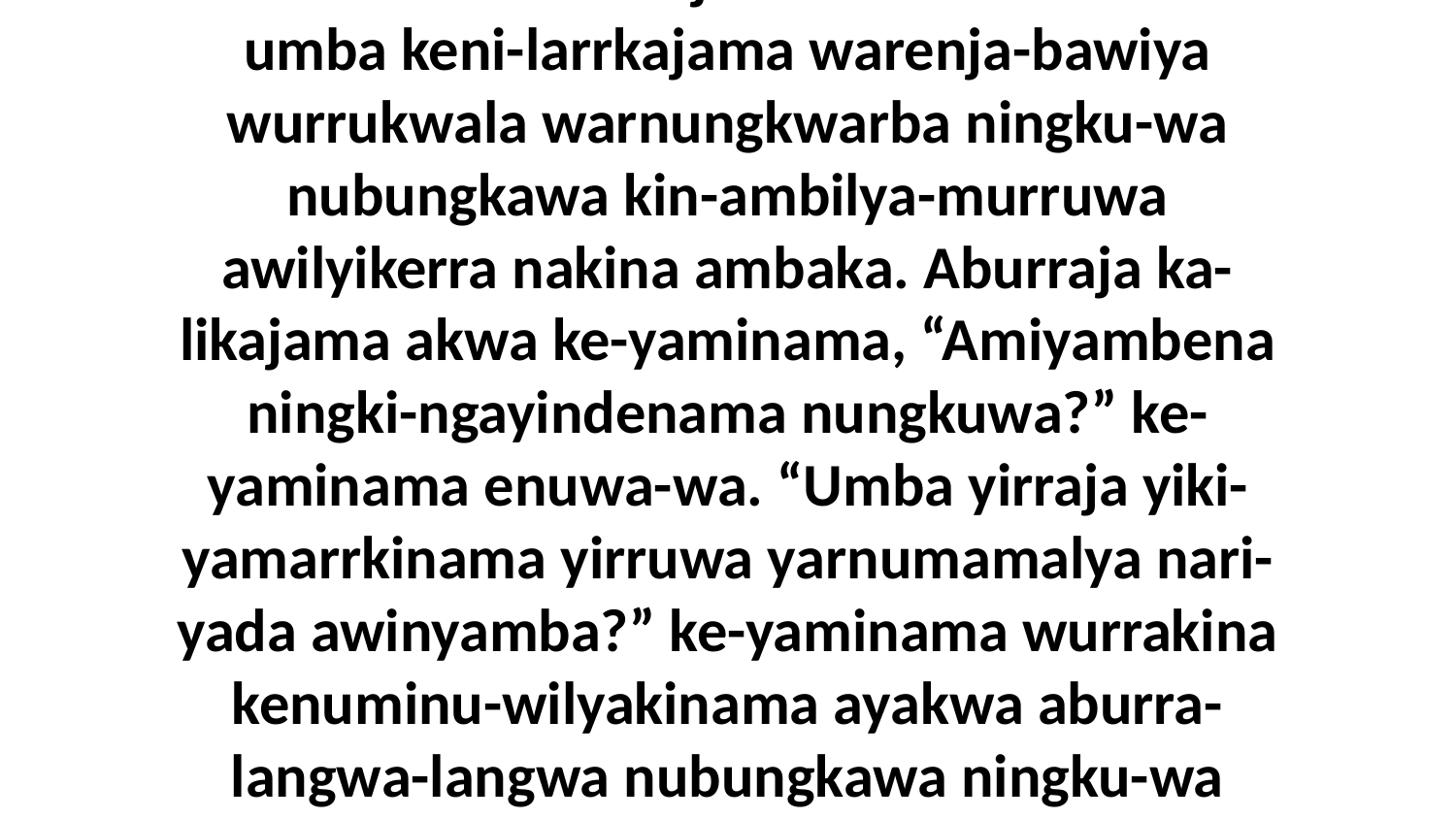

32 Kembirra nara eneja nakina ambudiduma umba keni-larrkajama warenja-bawiya wurrukwala warnungkwarba ningku-wa nubungkawa kin-ambilya-murruwa awilyikerra nakina ambaka. Aburraja ka-likajama akwa ke-yaminama, “Amiyambena ningki-ngayindenama nungkuwa?” ke-yaminama enuwa-wa. “Umba yirraja yiki-yamarrkinama yirruwa yarnumamalya nari-yada awinyamba?” ke-yaminama wurrakina kenuminu-wilyakinama ayakwa aburra-langwa-langwa nubungkawa ningku-wa nubungkawa wurrakina-da. Ena ngawa-da.